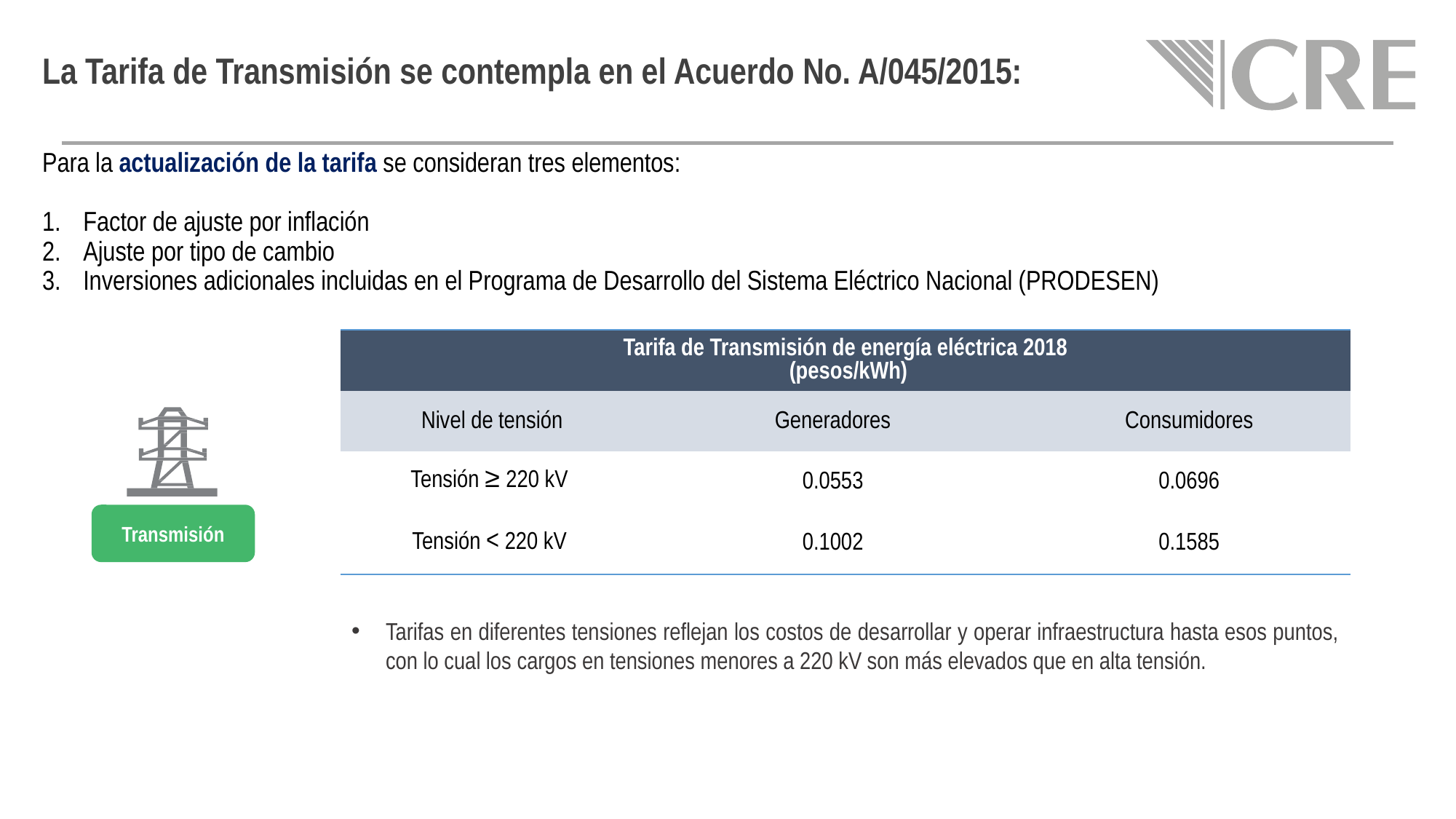

La Tarifa de Transmisión se contempla en el Acuerdo No. A/045/2015:
Para la actualización de la tarifa se consideran tres elementos:

Factor de ajuste por inflación
Ajuste por tipo de cambio
Inversiones adicionales incluidas en el Programa de Desarrollo del Sistema Eléctrico Nacional (PRODESEN)
| Tarifa de Transmisión de energía eléctrica 2018 (pesos/kWh) |  |  |
| --- | --- | --- |
| Nivel de tensión | Generadores | Consumidores |
| Tensión ≥ 220 kV | 0.0553 | 0.0696 |
| Tensión < 220 kV | 0.1002 | 0.1585 |

Transmisión

Tarifas en diferentes tensiones reflejan los costos de desarrollar y operar infraestructura hasta esos puntos, con lo cual los cargos en tensiones menores a 220 kV son más elevados que en alta tensión.